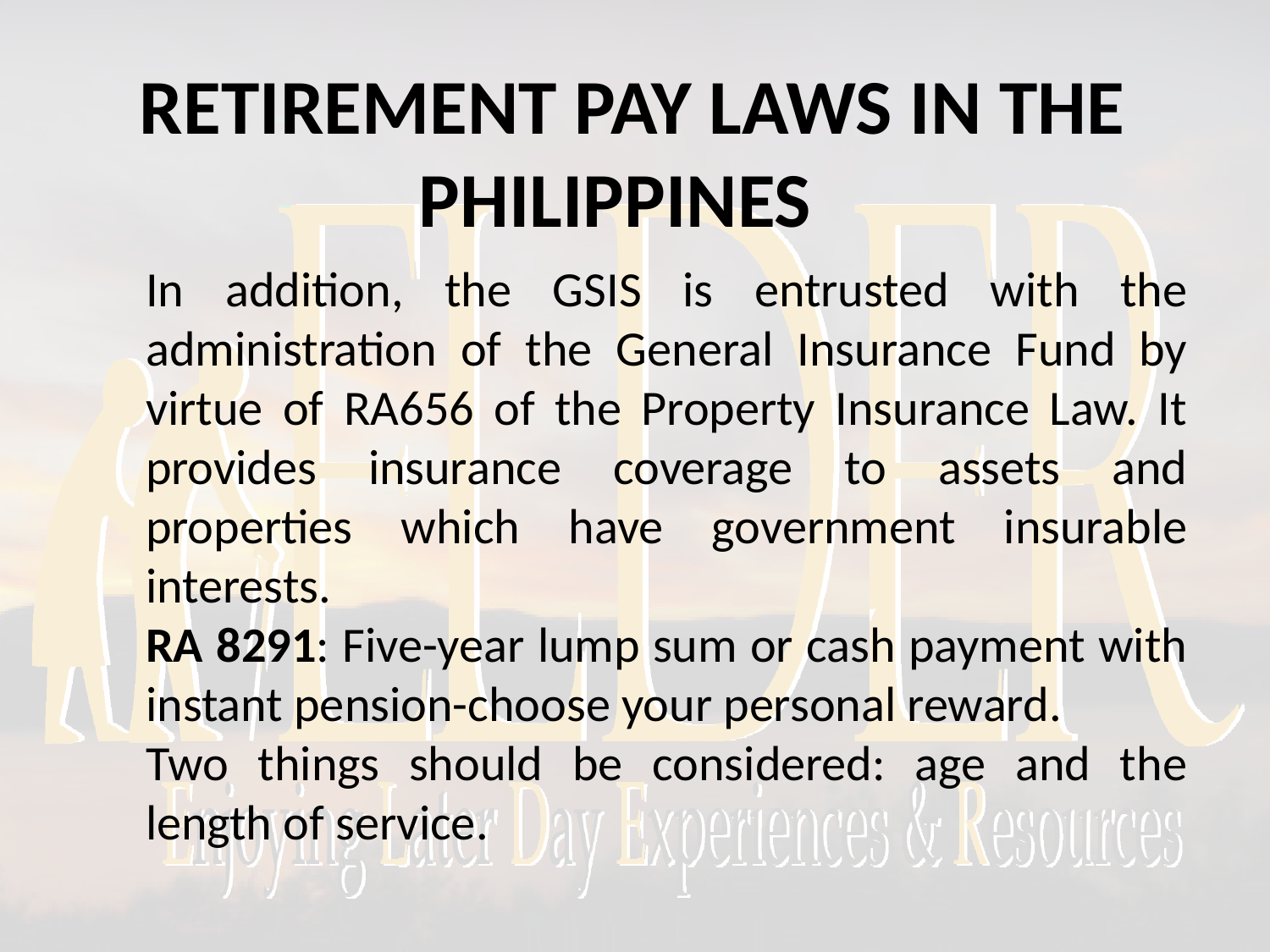

RETIREMENT PAY LAWS IN THE PHILIPPINES
In addition, the GSIS is entrusted with the administration of the General Insurance Fund by virtue of RA656 of the Property Insurance Law. It provides insurance coverage to assets and properties which have government insurable interests.
RA 8291: Five-year lump sum or cash payment with instant pension-choose your personal reward.
Two things should be considered: age and the length of service.